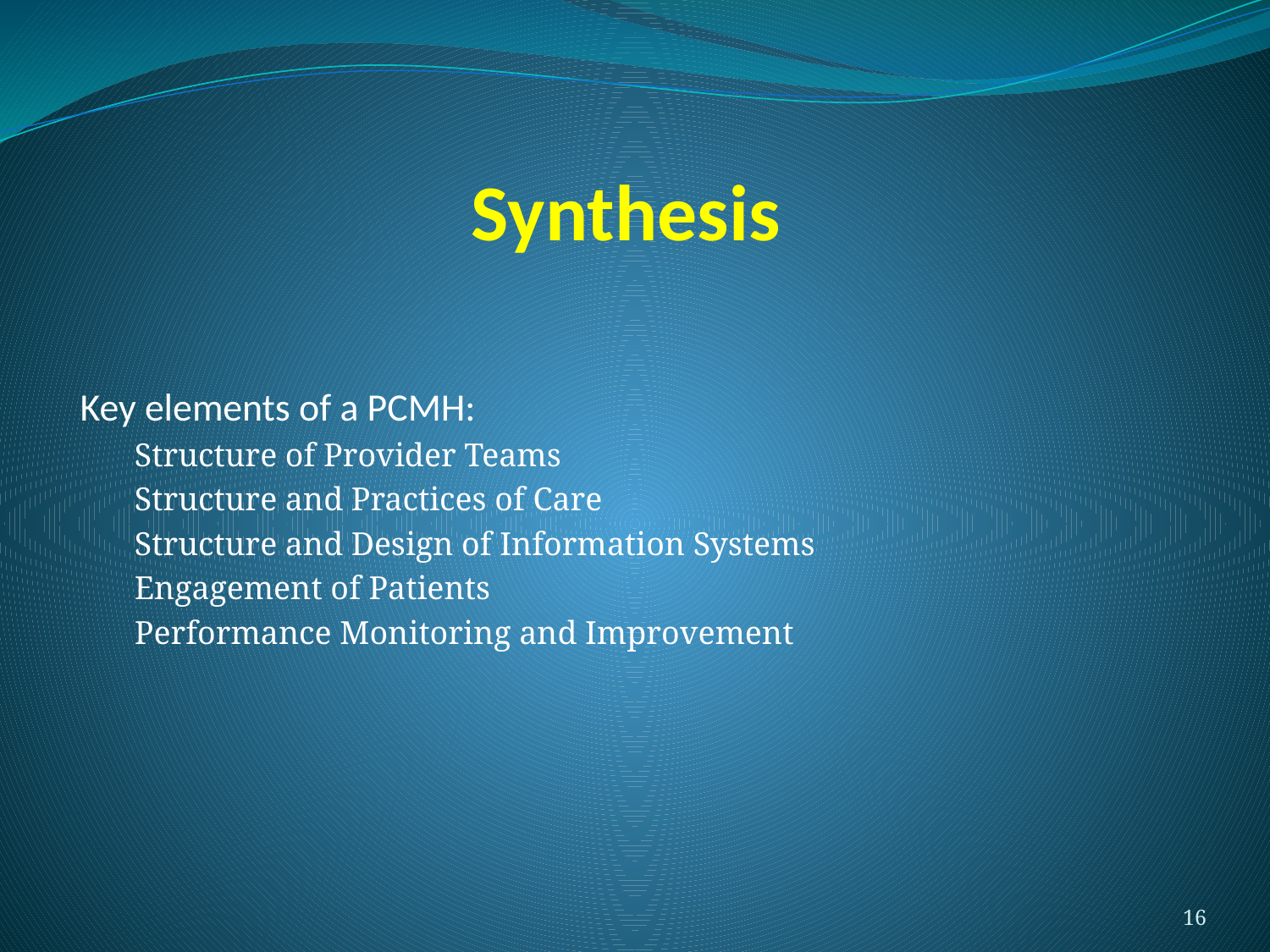

Key elements of a PCMH:
Structure of Provider Teams
Structure and Practices of Care
Structure and Design of Information Systems
Engagement of Patients
Performance Monitoring and Improvement

# Synthesis
16